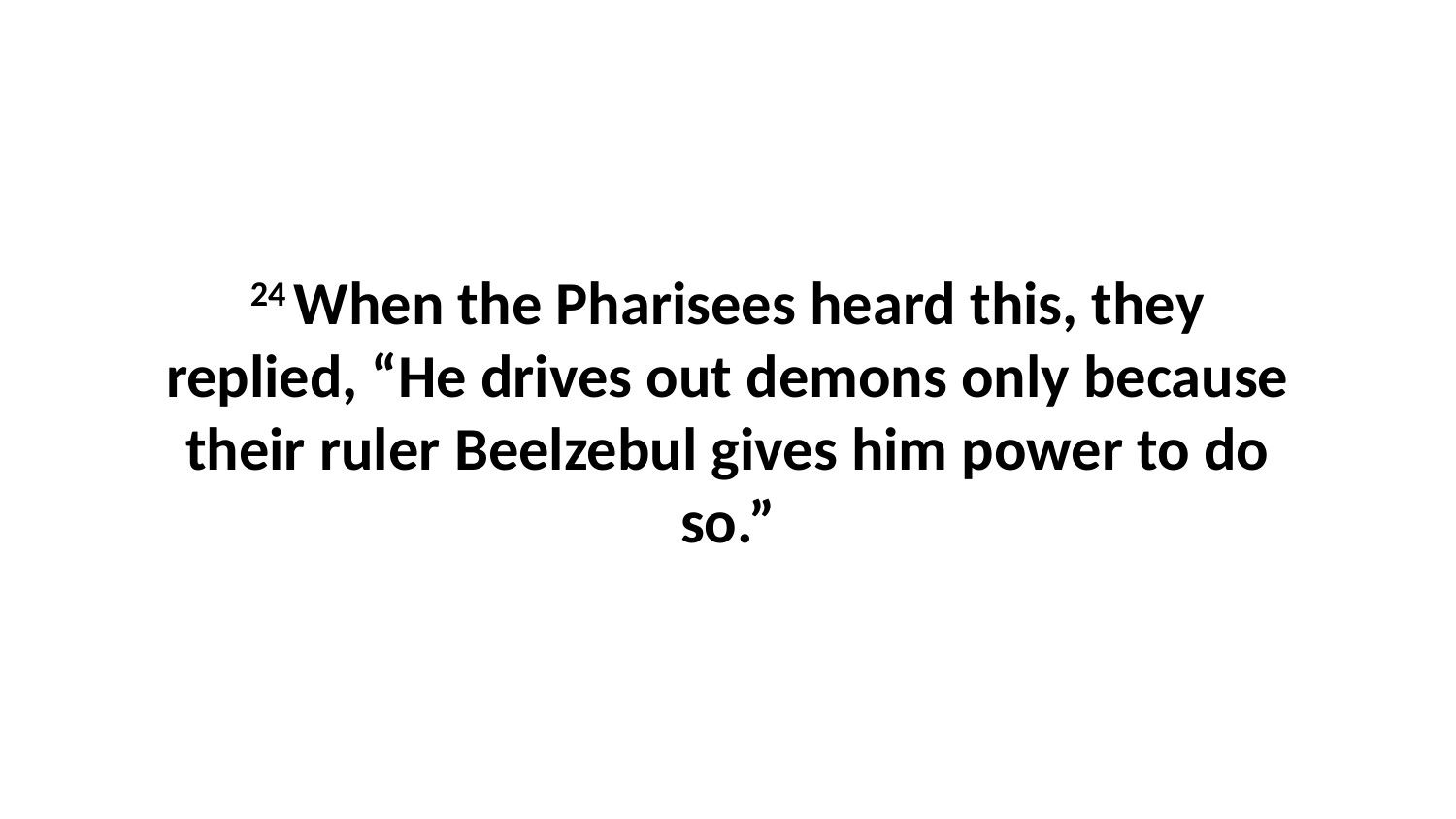

24 When the Pharisees heard this, they replied, “He drives out demons only because their ruler Beelzebul gives him power to do so.”